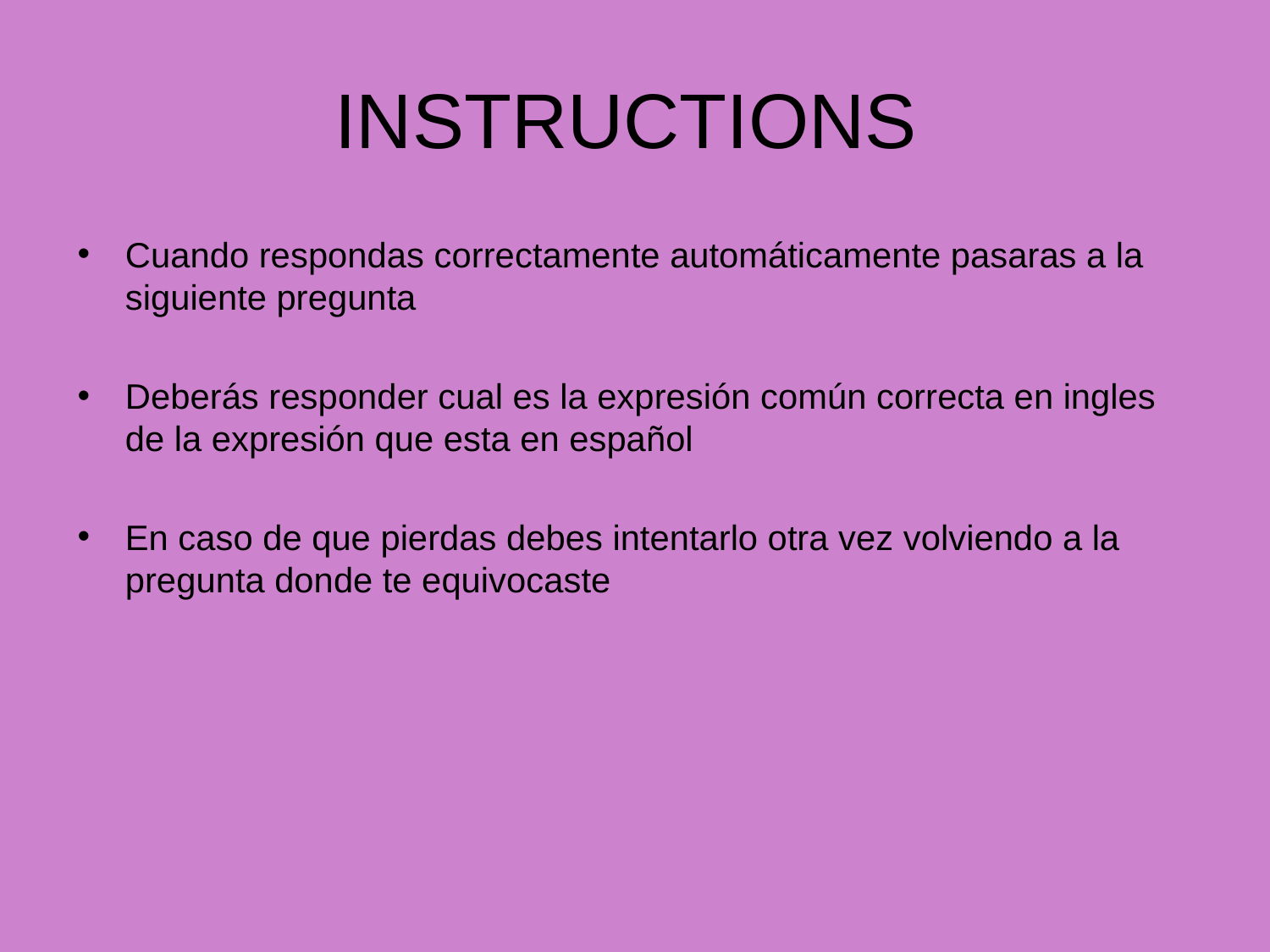

# INSTRUCTIONS
Cuando respondas correctamente automáticamente pasaras a la siguiente pregunta

Deberás responder cual es la expresión común correcta en ingles de la expresión que esta en español

En caso de que pierdas debes intentarlo otra vez volviendo a la pregunta donde te equivocaste